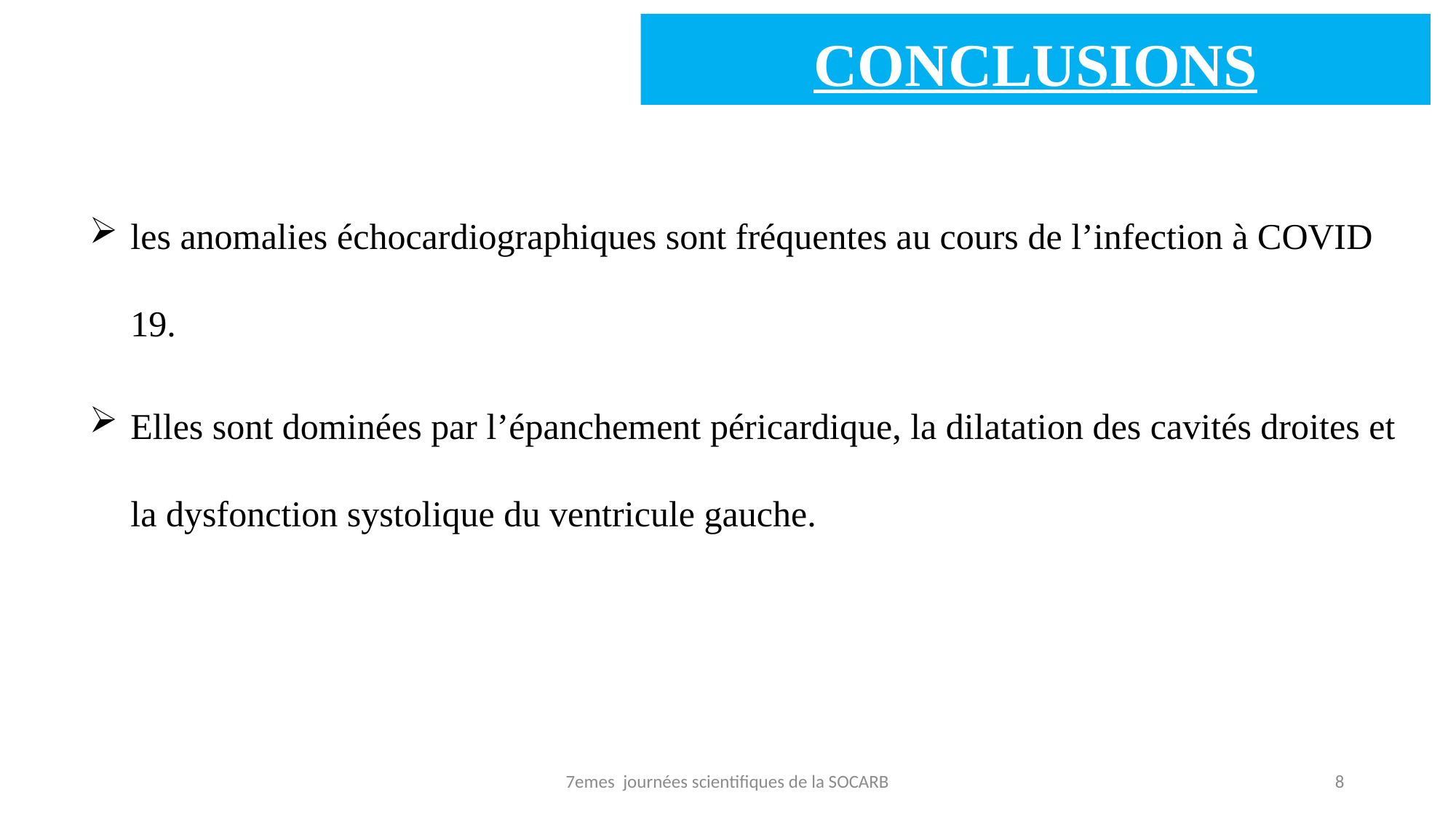

# CONCLUSIONS

les anomalies échocardiographiques sont fréquentes au cours de l’infection à COVID 19.
Elles sont dominées par l’épanchement péricardique, la dilatation des cavités droites et la dysfonction systolique du ventricule gauche.
7emes  journées scientifiques de la SOCARB
8